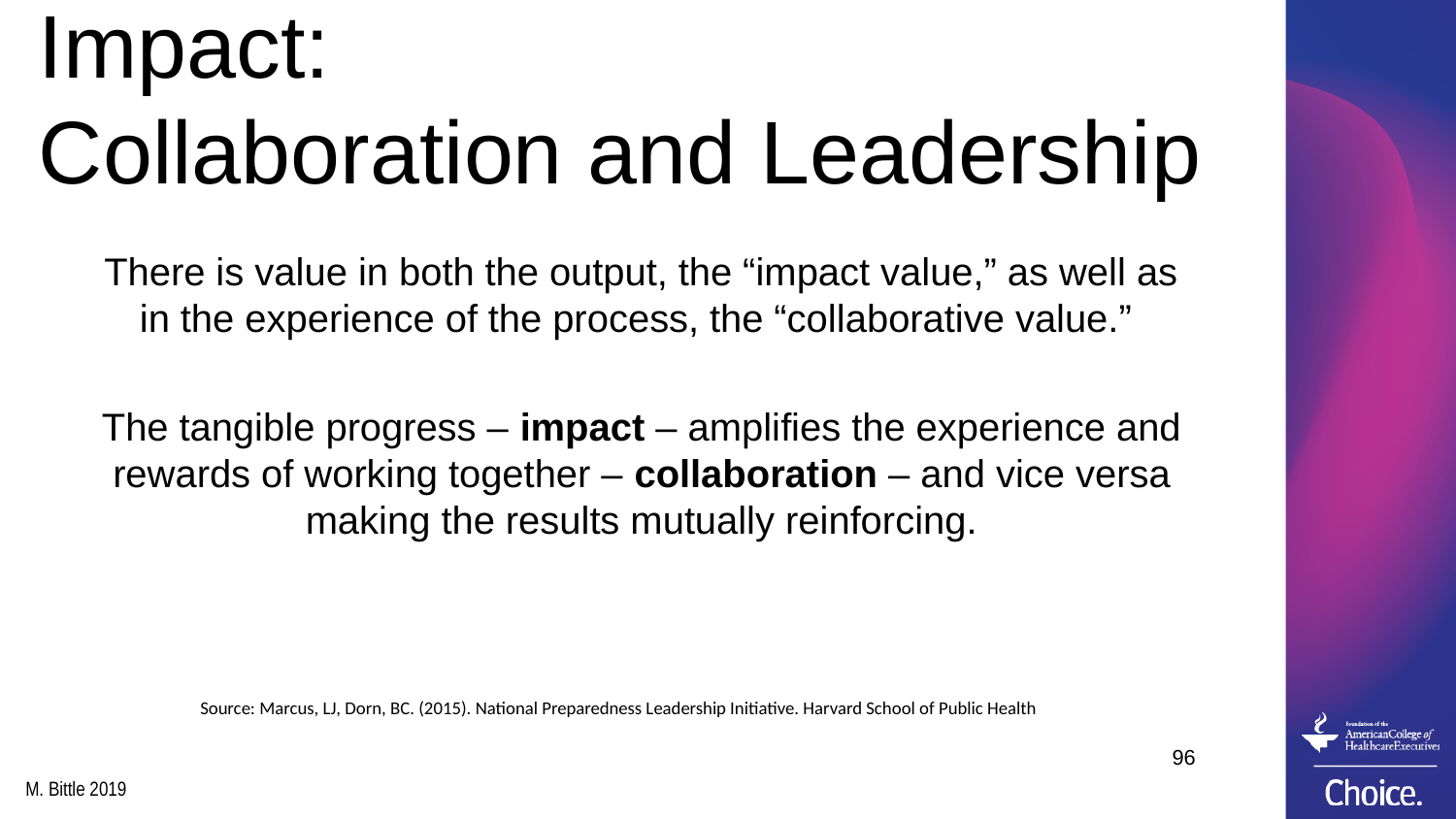

# Impact: Collaboration and Leadership
There is value in both the output, the “impact value,” as well as in the experience of the process, the “collaborative value.”

The tangible progress – impact – amplifies the experience and rewards of working together – collaboration – and vice versa making the results mutually reinforcing.
Source: Marcus, LJ, Dorn, BC. (2015). National Preparedness Leadership Initiative. Harvard School of Public Health
96
M. Bittle 2019